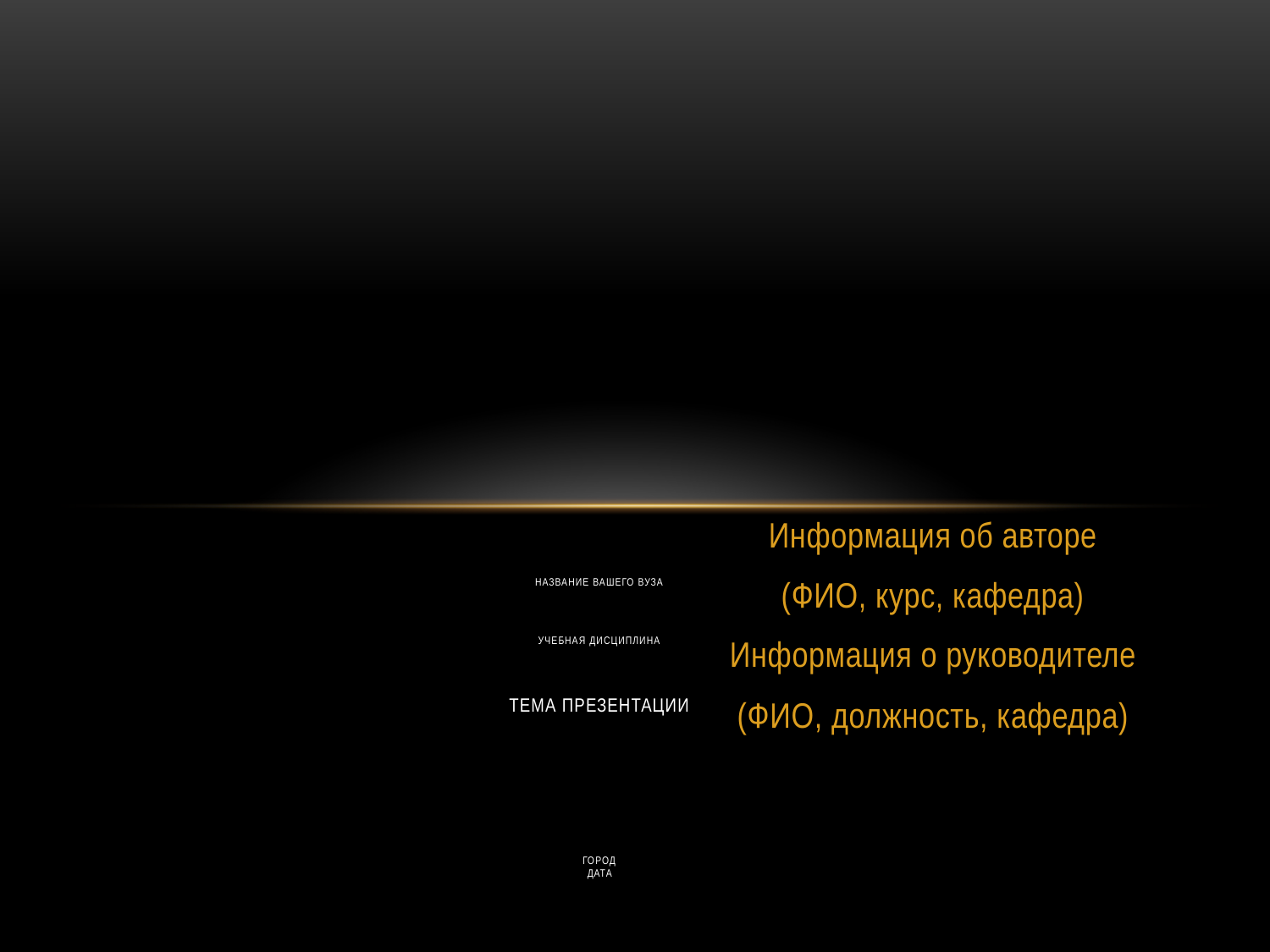

Информация об авторе
(ФИО, курс, кафедра)
Информация о руководителе
(ФИО, должность, кафедра)
# Название вашего вуза Учебная дисциплина Тема презентации Город Дата